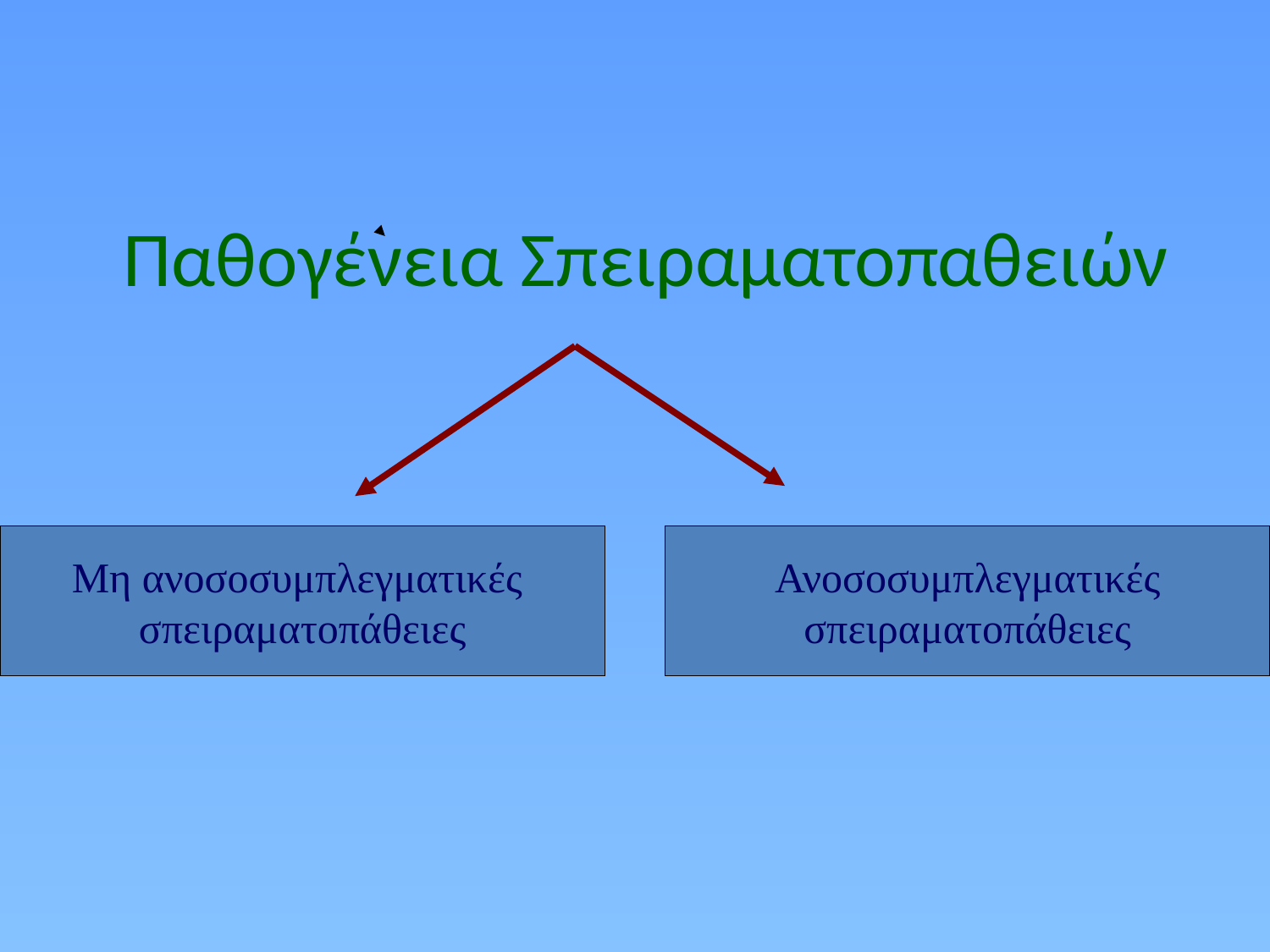

Παθογένεια Σπειραματοπαθειών

Μη ανοσοσυμπλεγματικές
σπειραματοπάθειες
Ανοσοσυμπλεγματικές
σπειραματοπάθειες